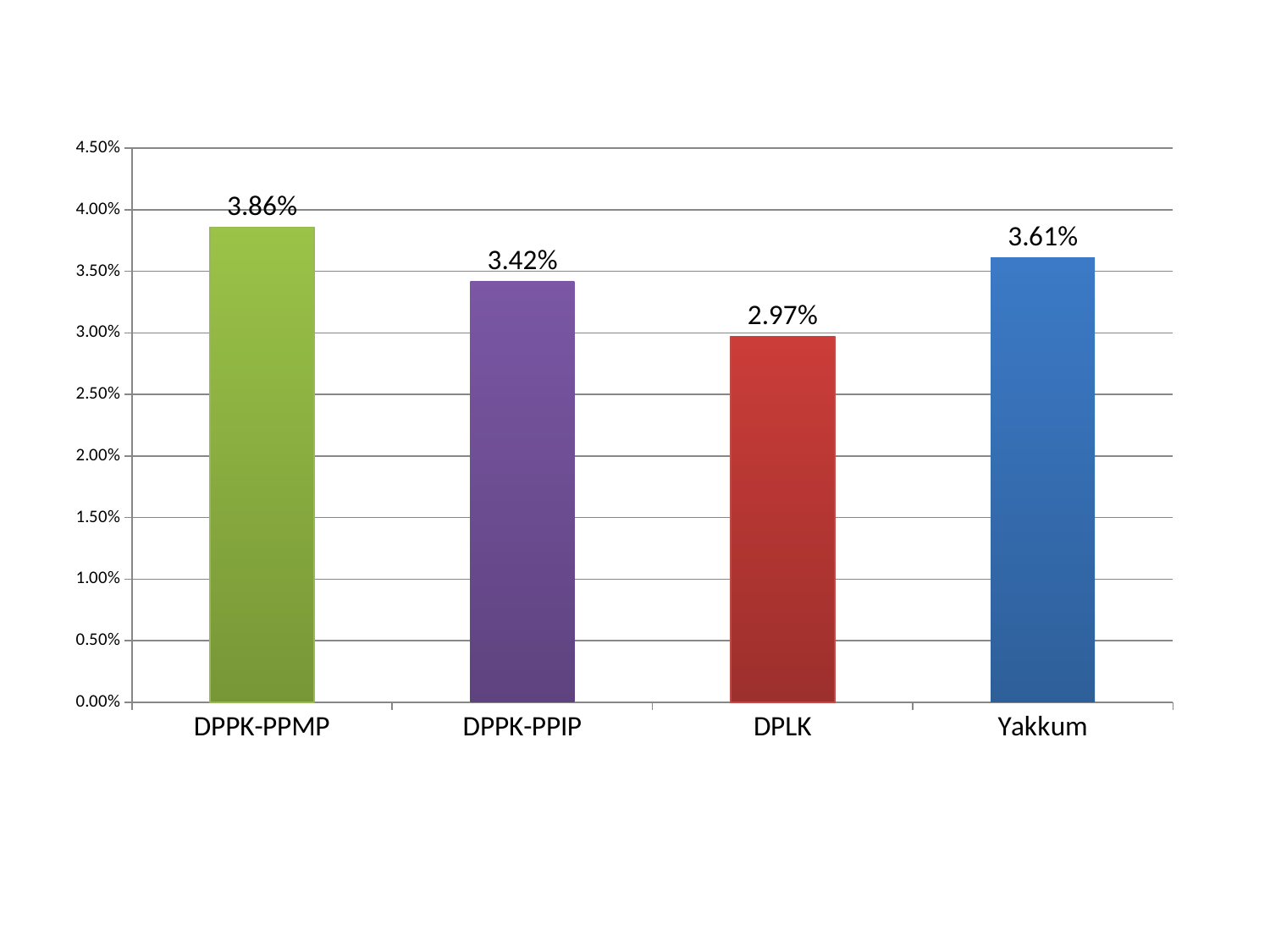

### Chart

| Category |  |
|---|---|
| DPPK-PPMP | 0.038568204657628155 |
| DPPK-PPIP | 0.034192808056226195 |
| DPLK | 0.029721717152019232 |
| Yakkum | 0.0361 |